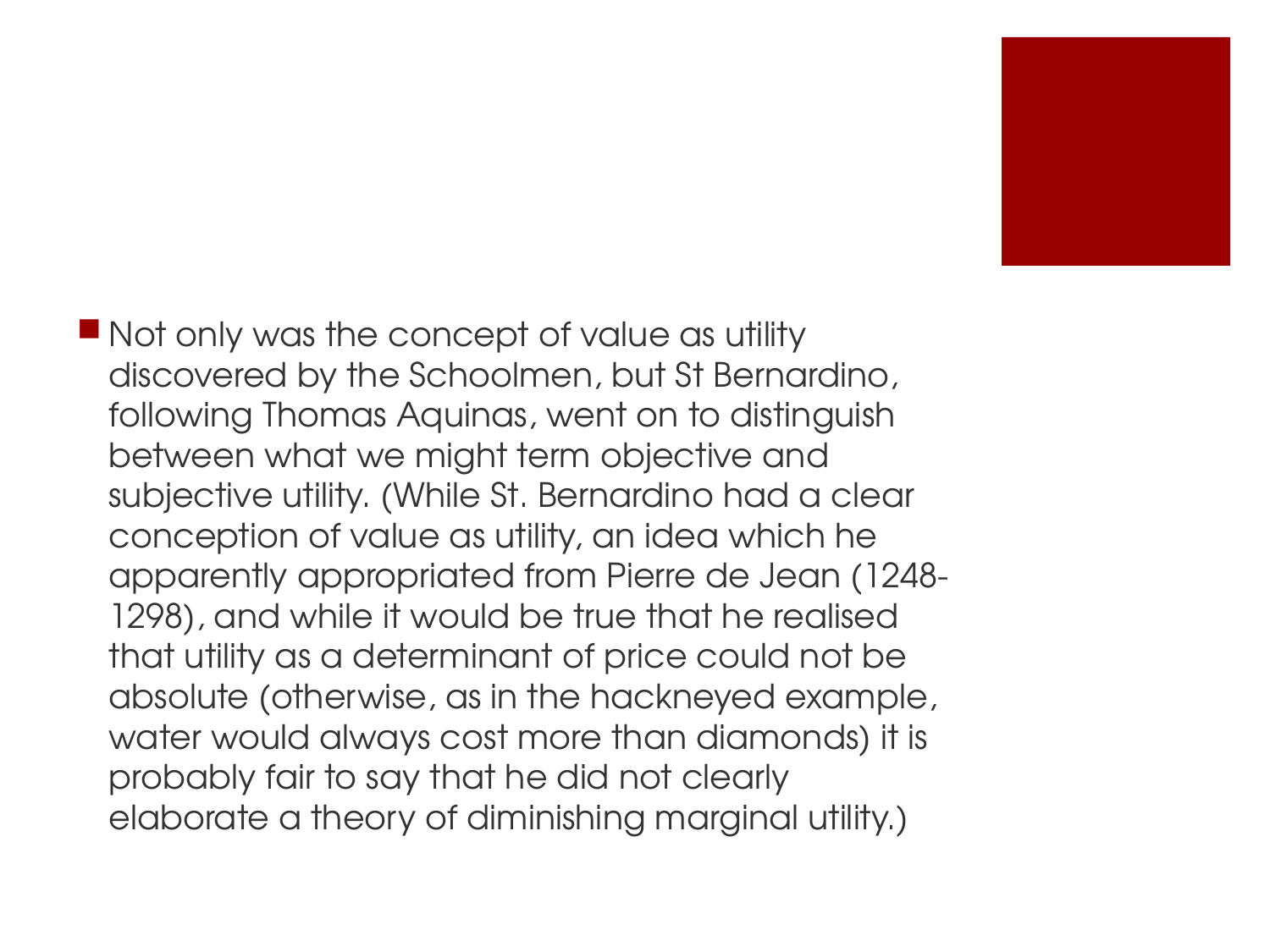

#
Not only was the concept of value as utility discovered by the Schoolmen, but St Bernardino, following Thomas Aquinas, went on to distinguish between what we might term objective and subjective utility. (While St. Bernardino had a clear conception of value as utility, an idea which he apparently appropriated from Pierre de Jean (1248-1298), and while it would be true that he realised that utility as a determinant of price could not be absolute (otherwise, as in the hackneyed example, water would always cost more than diamonds) it is probably fair to say that he did not clearly elaborate a theory of diminishing marginal utility.)